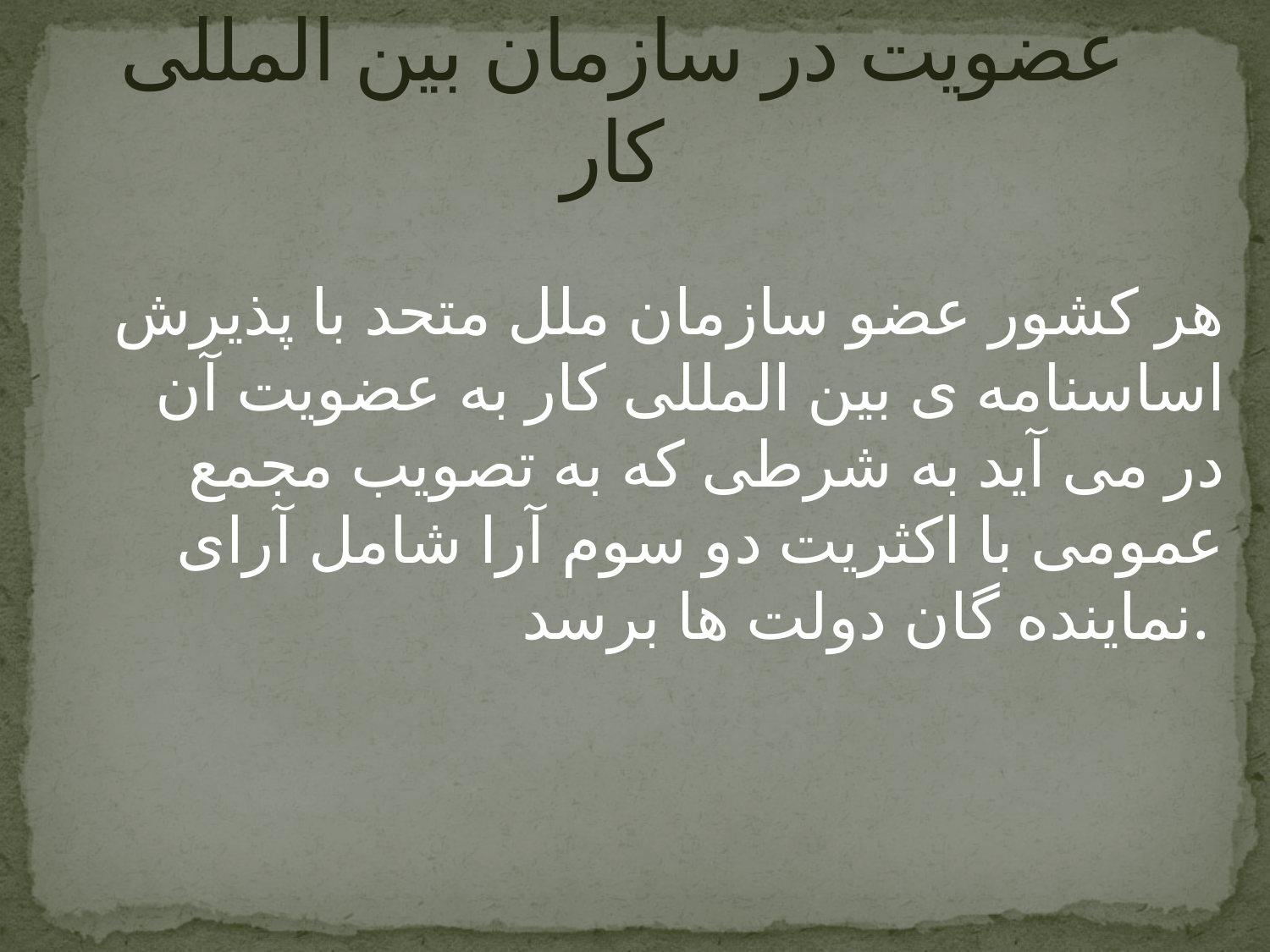

# عضویت در سازمان بین المللی کار
هر کشور عضو سازمان ملل متحد با پذیرش اساسنامه ی بین المللی کار به عضویت آن در می آید به شرطی که به تصویب مجمع عمومی با اکثریت دو سوم آرا شامل آرای نماینده گان دولت ها برسد.